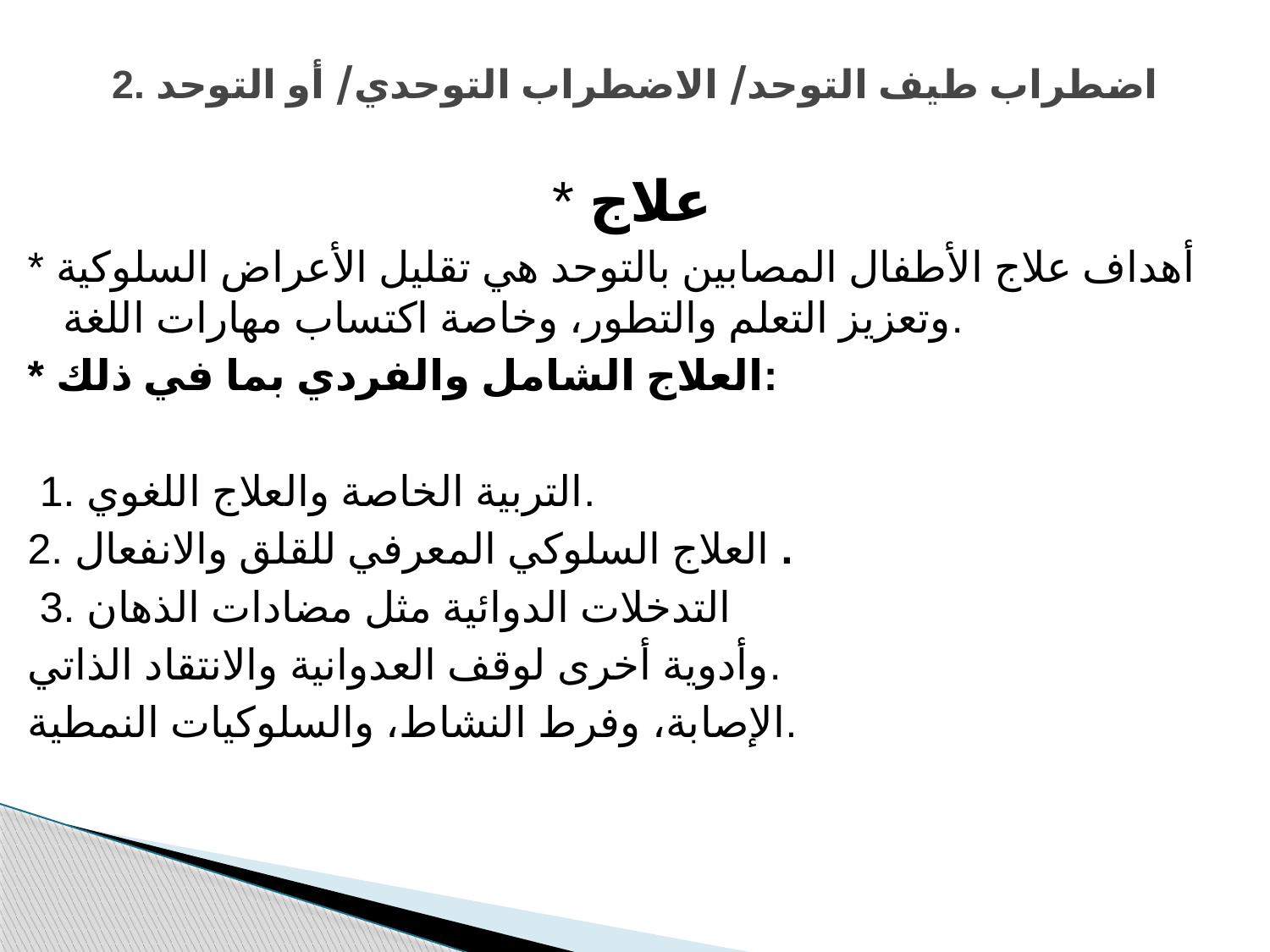

# 2. اضطراب طيف التوحد/ الاضطراب التوحدي/ أو التوحد
* علاج
* أهداف علاج الأطفال المصابين بالتوحد هي تقليل الأعراض السلوكية وتعزيز التعلم والتطور، وخاصة اكتساب مهارات اللغة.
* العلاج الشامل والفردي بما في ذلك:

 1. التربية الخاصة والعلاج اللغوي.
2. العلاج السلوكي المعرفي للقلق والانفعال .
 3. التدخلات الدوائية مثل مضادات الذهان
وأدوية أخرى لوقف العدوانية والانتقاد الذاتي.
الإصابة، وفرط النشاط، والسلوكيات النمطية.